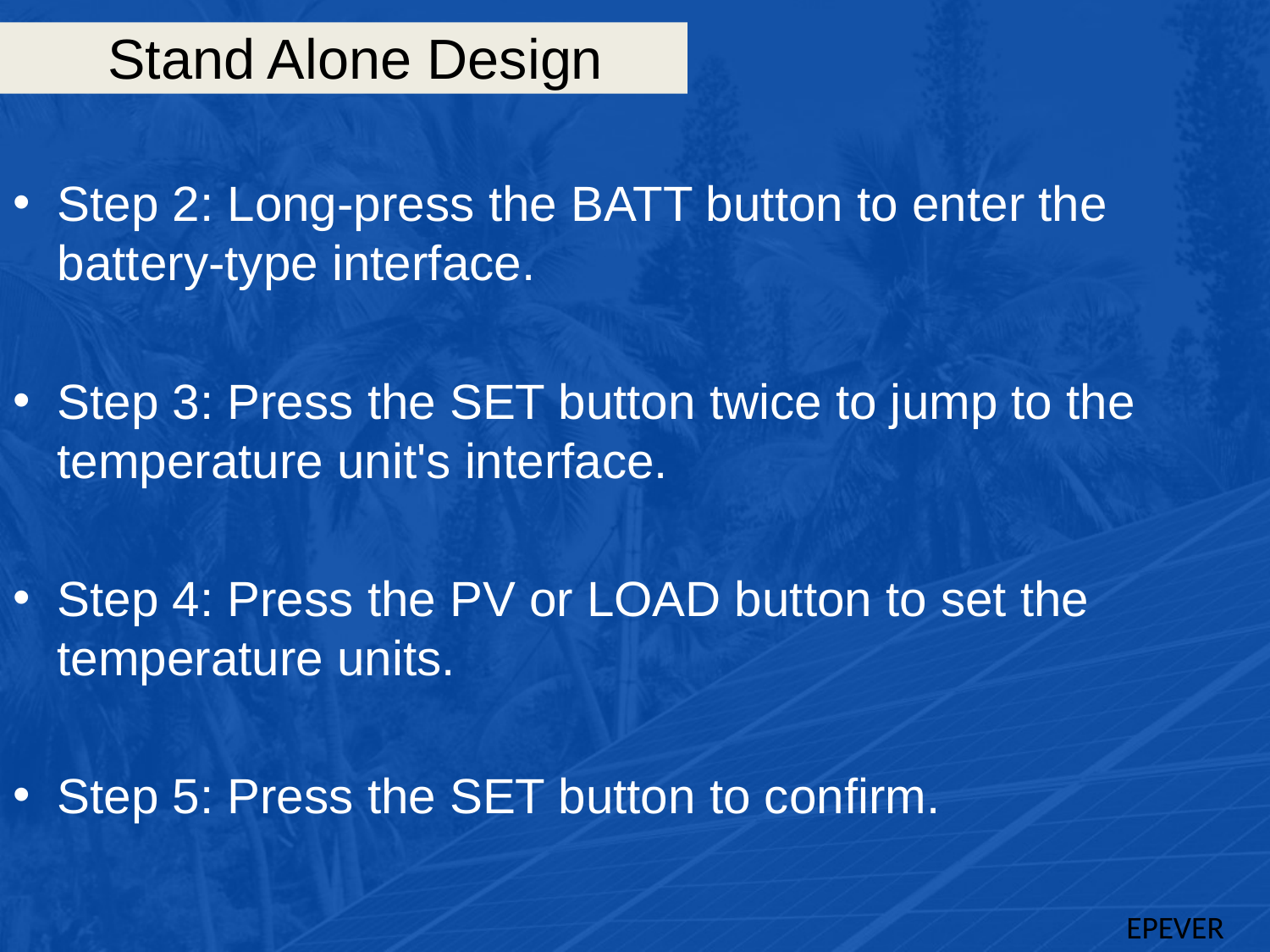

# Stand Alone Design
Step 2: Long-press the BATT button to enter the battery-type interface.

Step 3: Press the SET button twice to jump to the temperature unit's interface.

Step 4: Press the PV or LOAD button to set the temperature units.

Step 5: Press the SET button to confirm.
EPEVER